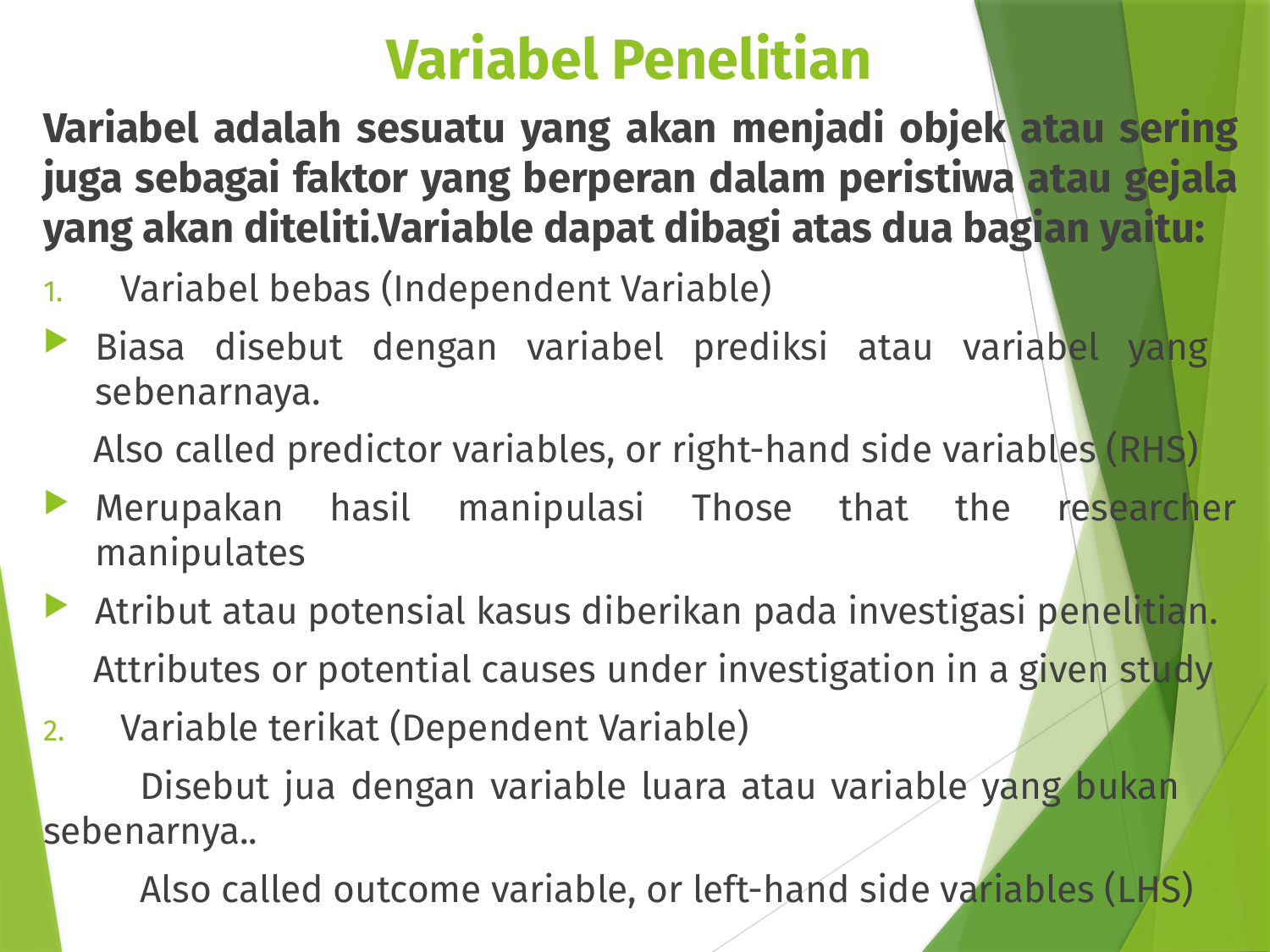

# Variabel Penelitian
Variabel adalah sesuatu yang akan menjadi objek atau sering juga sebagai faktor yang berperan dalam peristiwa atau gejala yang akan diteliti.Variable dapat dibagi atas dua bagian yaitu:
Variabel bebas (Independent Variable)
Biasa disebut dengan variabel prediksi atau variabel yang  sebenarnaya.
     Also called predictor variables, or right-hand side variables (RHS)
Merupakan hasil manipulasi Those that the researcher manipulates
Atribut atau potensial kasus diberikan pada investigasi penelitian.
     Attributes or potential causes under investigation in a given study
Variable terikat (Dependent Variable)
	Disebut jua dengan variable luara atau variable yang bukan 	sebenarnya..
	Also called outcome variable, or left-hand side variables (LHS)